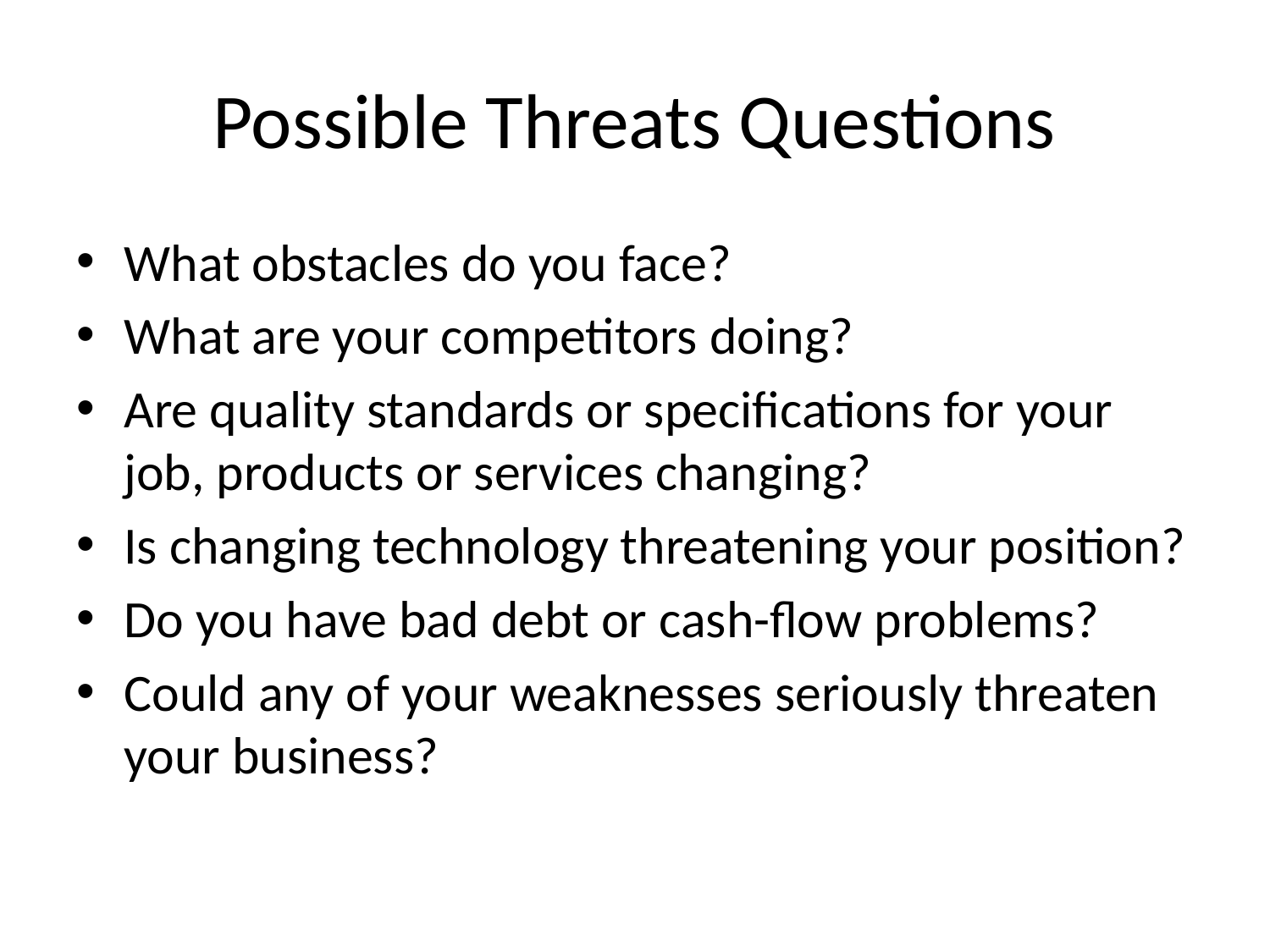

# Possible Threats Questions
What obstacles do you face?
What are your competitors doing?
Are quality standards or specifications for your job, products or services changing?
Is changing technology threatening your position?
Do you have bad debt or cash-flow problems?
Could any of your weaknesses seriously threaten your business?